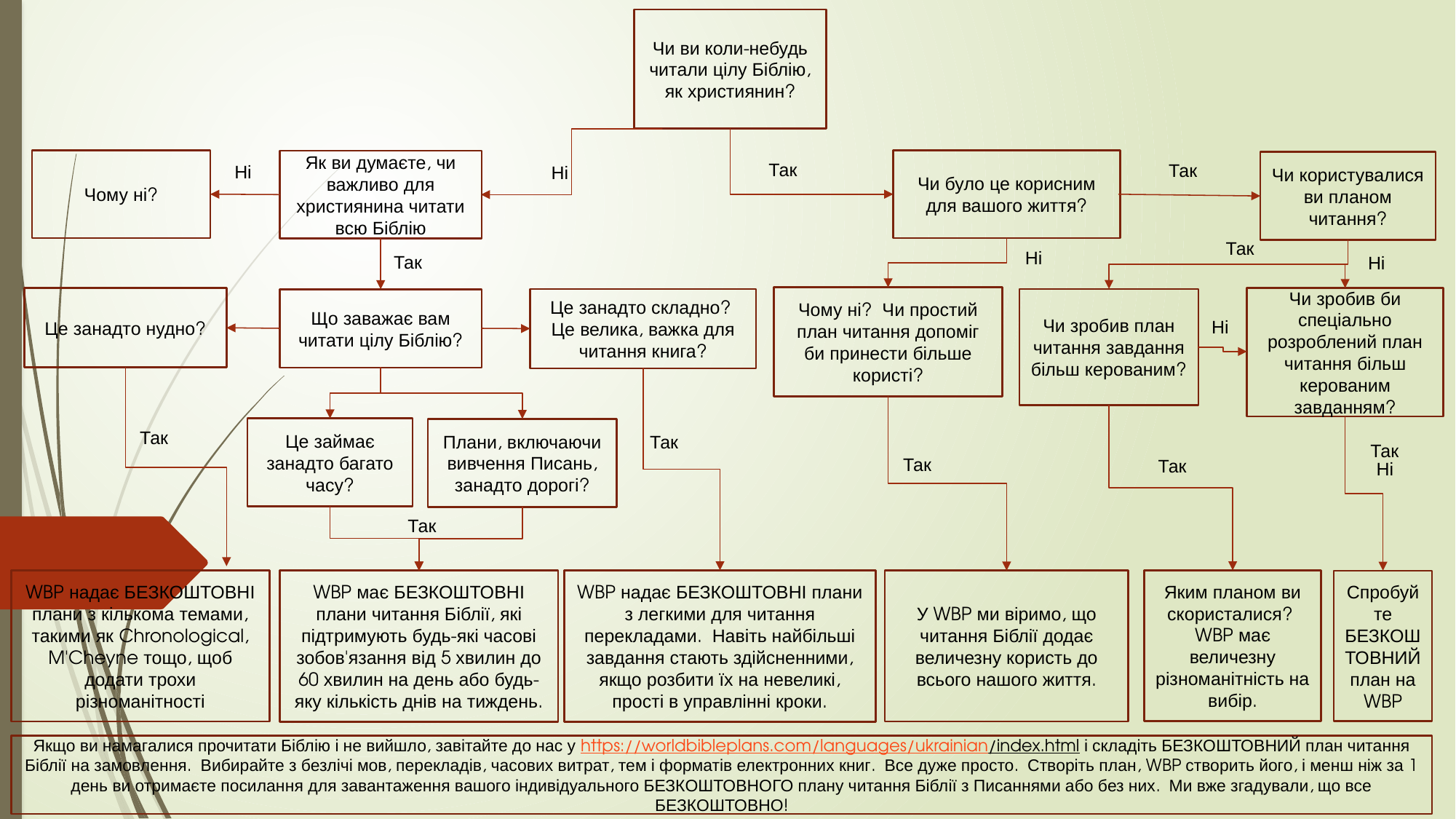

Чи ви коли-небудь читали цілу Біблію, як християнин?
Чому ні?
Так
Чи було це корисним для вашого життя?
Як ви думаєте, чи важливо для християнина читати всю Біблію
Так
Чи користувалися ви планом читання?
Ні
Ні
Так
Ні
Так
Ні
Чому ні?  Чи простий план читання допоміг би принести більше користі?
Чи зробив би спеціально розроблений план читання більш керованим завданням?
Це занадто нудно?
Це занадто складно?  Це велика, важка для читання книга?
Чи зробив план читання завдання більш керованим?
Що заважає вам читати цілу Біблію?
Ні
Так
Це займає занадто багато часу?
Плани, включаючи вивчення Писань, занадто дорогі?
Так
Так
Так
Так
Ні
Так
WBP надає БЕЗКОШТОВНІ плани з кількома темами, такими як Chronological, M'Cheyne тощо, щоб додати трохи різноманітності
WBP надає БЕЗКОШТОВНІ плани з легкими для читання перекладами.  Навіть найбільші завдання стають здійсненними, якщо розбити їх на невеликі, прості в управлінні кроки.
Яким планом ви скористалися?  WBP має величезну різноманітність на вибір.
WBP має БЕЗКОШТОВНІ плани читання Біблії, які підтримують будь-які часові зобов'язання від 5 хвилин до 60 хвилин на день або будь-яку кількість днів на тиждень.
У WBP ми віримо, що читання Біблії додає величезну користь до всього нашого життя.
Спробуйте БЕЗКОШТОВНИЙ план на WBP
Якщо ви намагалися прочитати Біблію і не вийшло, завітайте до нас у https://worldbibleplans.com/languages/ukrainian/index.html і складіть БЕЗКОШТОВНИЙ план читання Біблії на замовлення.  Вибирайте з безлічі мов, перекладів, часових витрат, тем і форматів електронних книг.  Все дуже просто.  Створіть план, WBP створить його, і менш ніж за 1 день ви отримаєте посилання для завантаження вашого індивідуального БЕЗКОШТОВНОГО плану читання Біблії з Писаннями або без них.  Ми вже згадували, що все БЕЗКОШТОВНО!